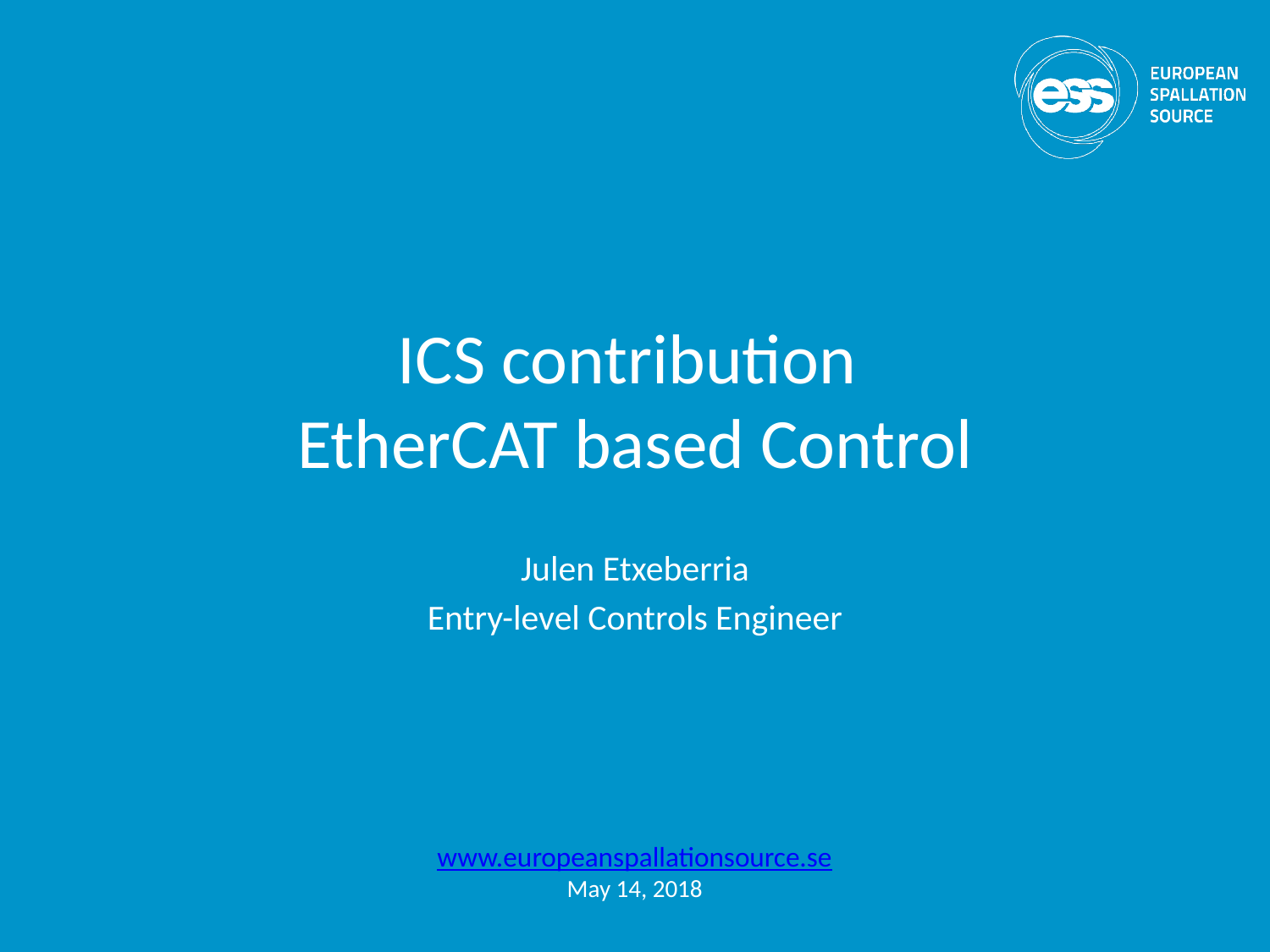

# ICS contribution EtherCAT based Control
Julen Etxeberria
Entry-level Controls Engineer
www.europeanspallationsource.se
May 14, 2018